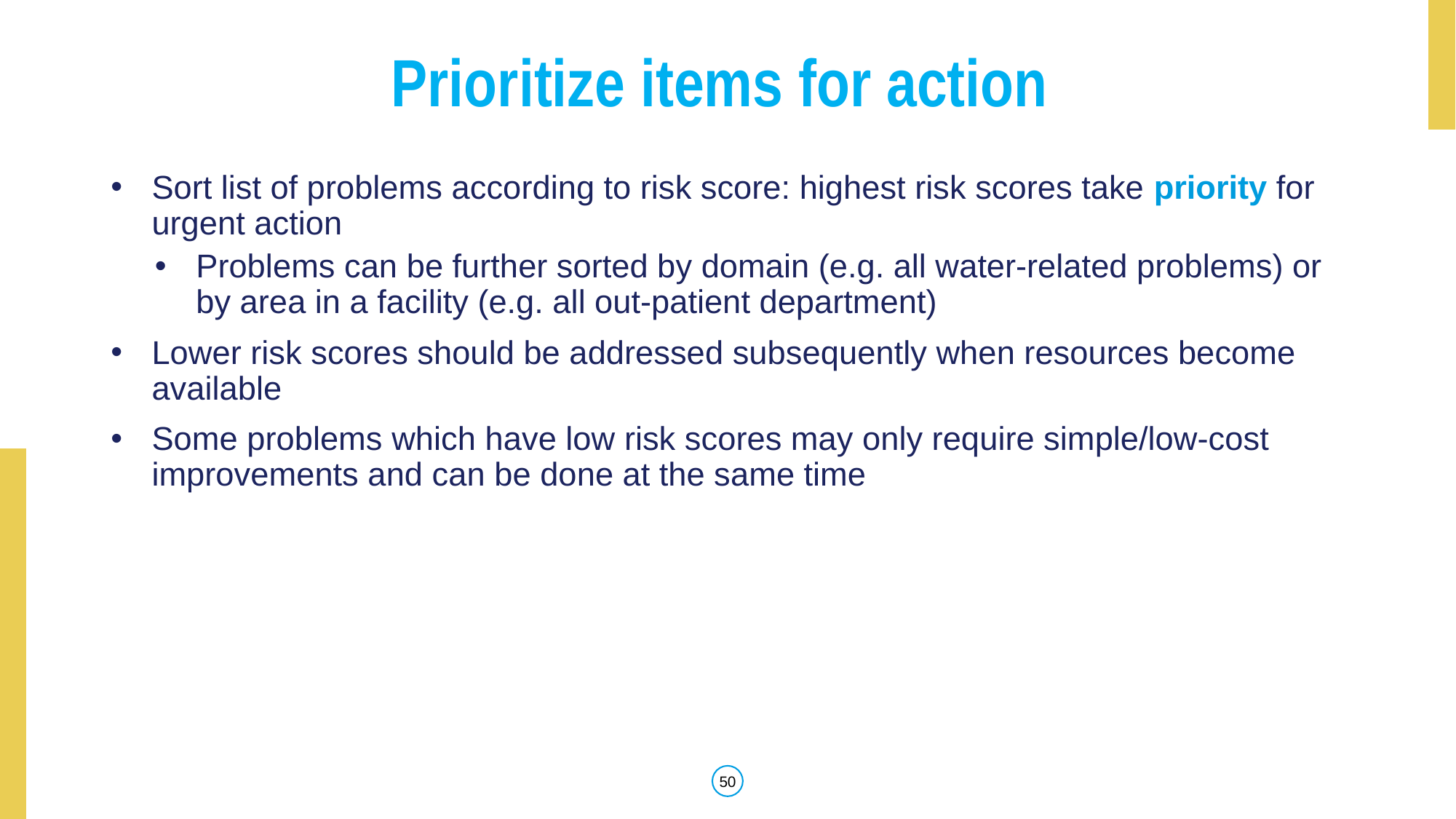

# Prioritize items for action
Sort list of problems according to risk score: highest risk scores take priority for urgent action
Problems can be further sorted by domain (e.g. all water-related problems) or by area in a facility (e.g. all out-patient department)
Lower risk scores should be addressed subsequently when resources become available
Some problems which have low risk scores may only require simple/low-cost improvements and can be done at the same time

50